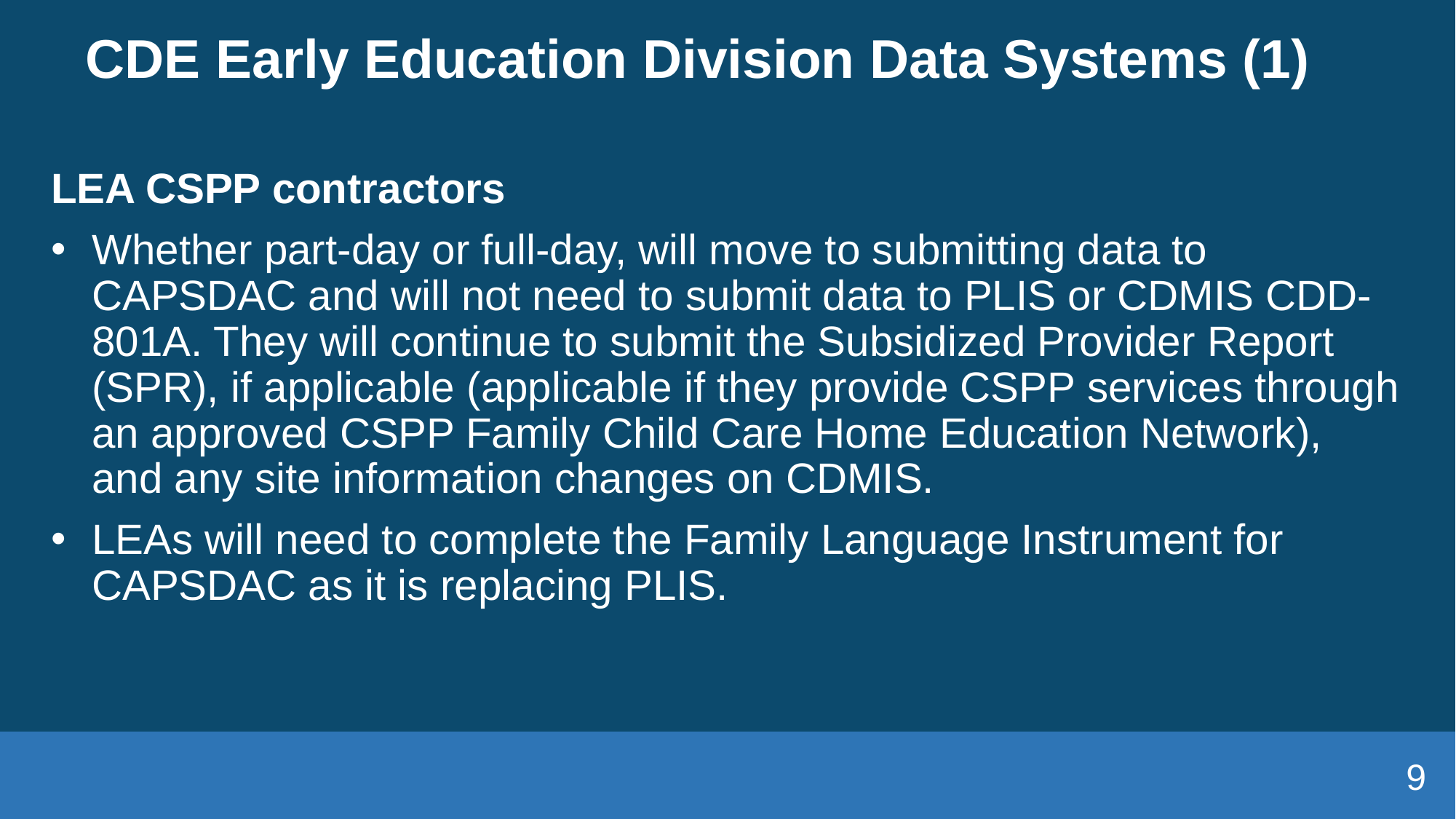

# CDE Early Education Division Data Systems (1)

LEA CSPP contractors
Whether part-day or full-day, will move to submitting data to CAPSDAC and will not need to submit data to PLIS or CDMIS CDD-801A. They will continue to submit the Subsidized Provider Report (SPR), if applicable (applicable if they provide CSPP services through an approved CSPP Family Child Care Home Education Network), and any site information changes on CDMIS.
LEAs will need to complete the Family Language Instrument for CAPSDAC as it is replacing PLIS.
9